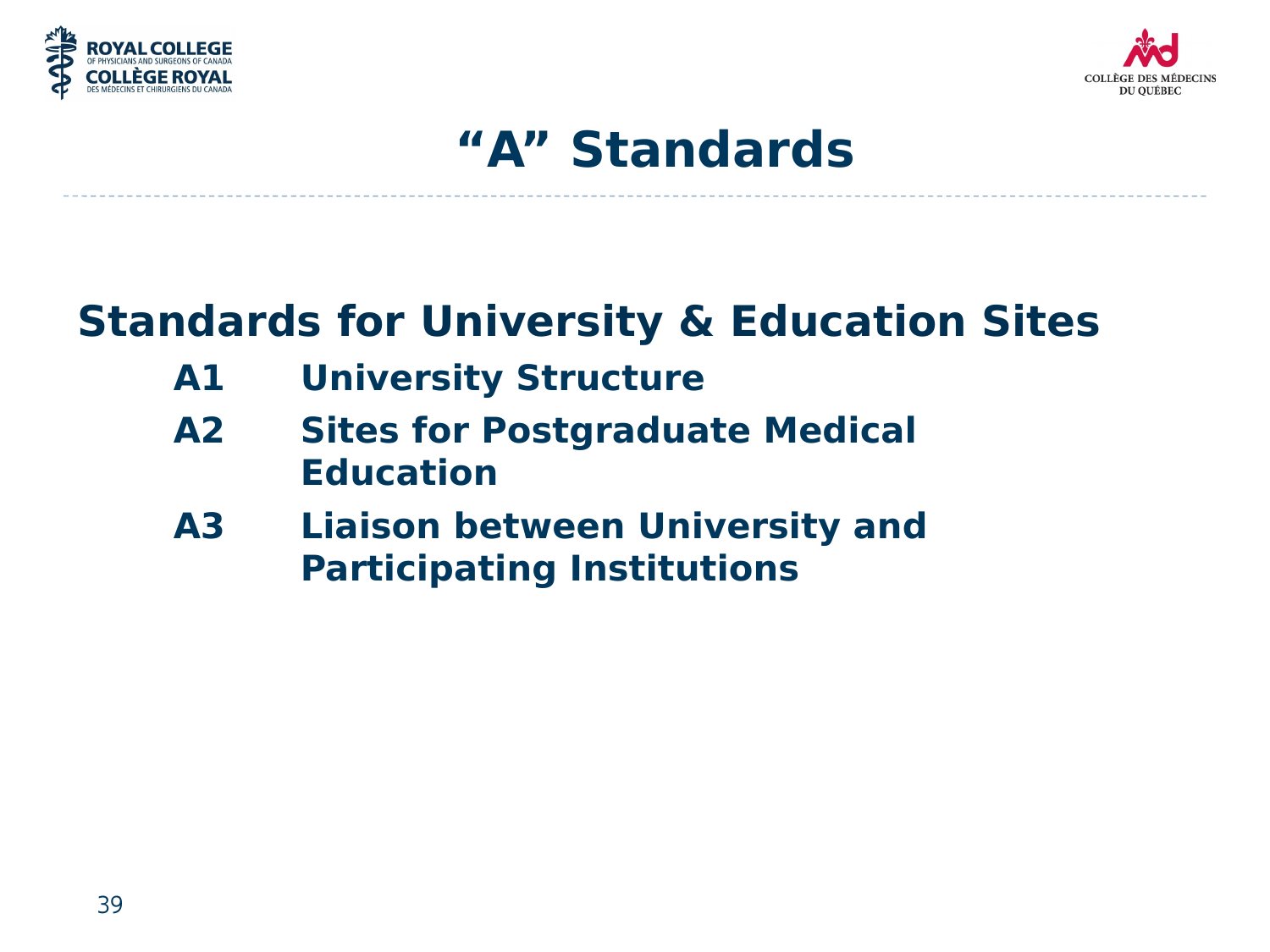

# “A” Standards

Standards for University & Education Sites
	A1	University Structure
	A2	Sites for Postgraduate Medical 				Education
	A3	Liaison between University and 			Participating Institutions
39